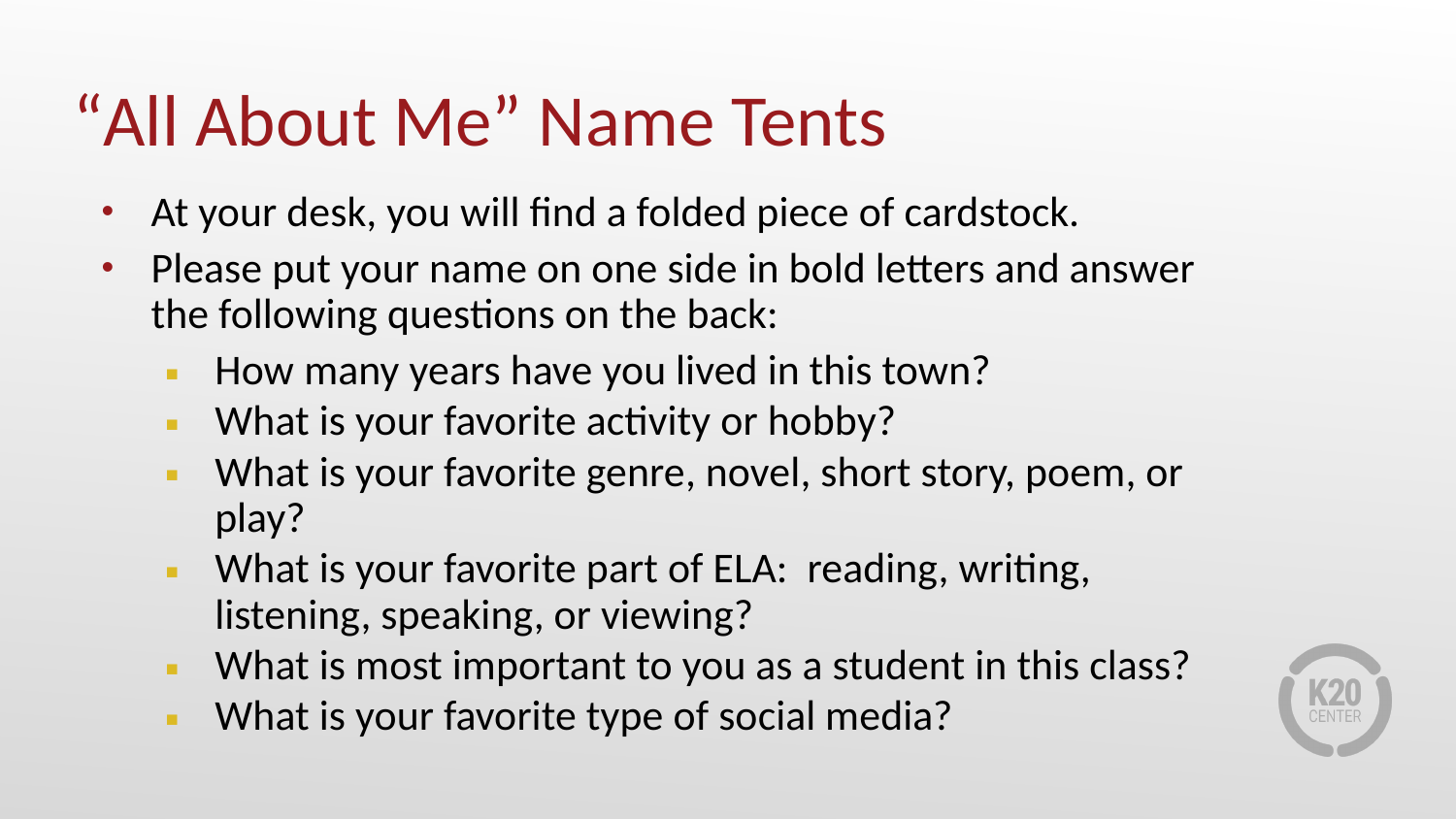

# “All About Me” Name Tents
At your desk, you will find a folded piece of cardstock.
Please put your name on one side in bold letters and answer the following questions on the back:
How many years have you lived in this town?
What is your favorite activity or hobby?
What is your favorite genre, novel, short story, poem, or play?
What is your favorite part of ELA:  reading, writing, listening, speaking, or viewing?
What is most important to you as a student in this class?
What is your favorite type of social media?